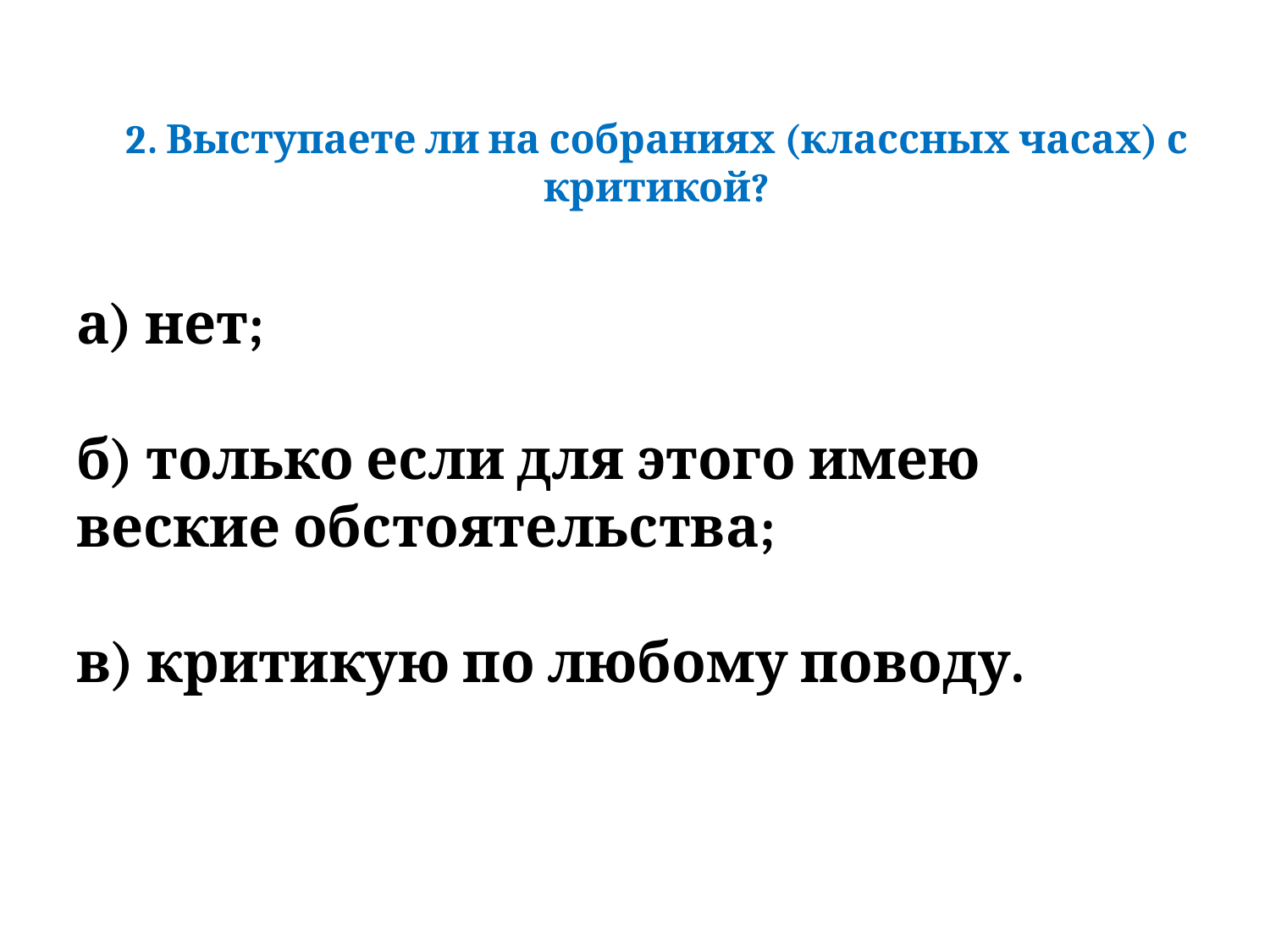

# 2. Выступаете ли на собраниях (классных часах) с критикой?

а) нет;

б) только если для этого имею веские обстоятельства;

в) критикую по любому поводу.